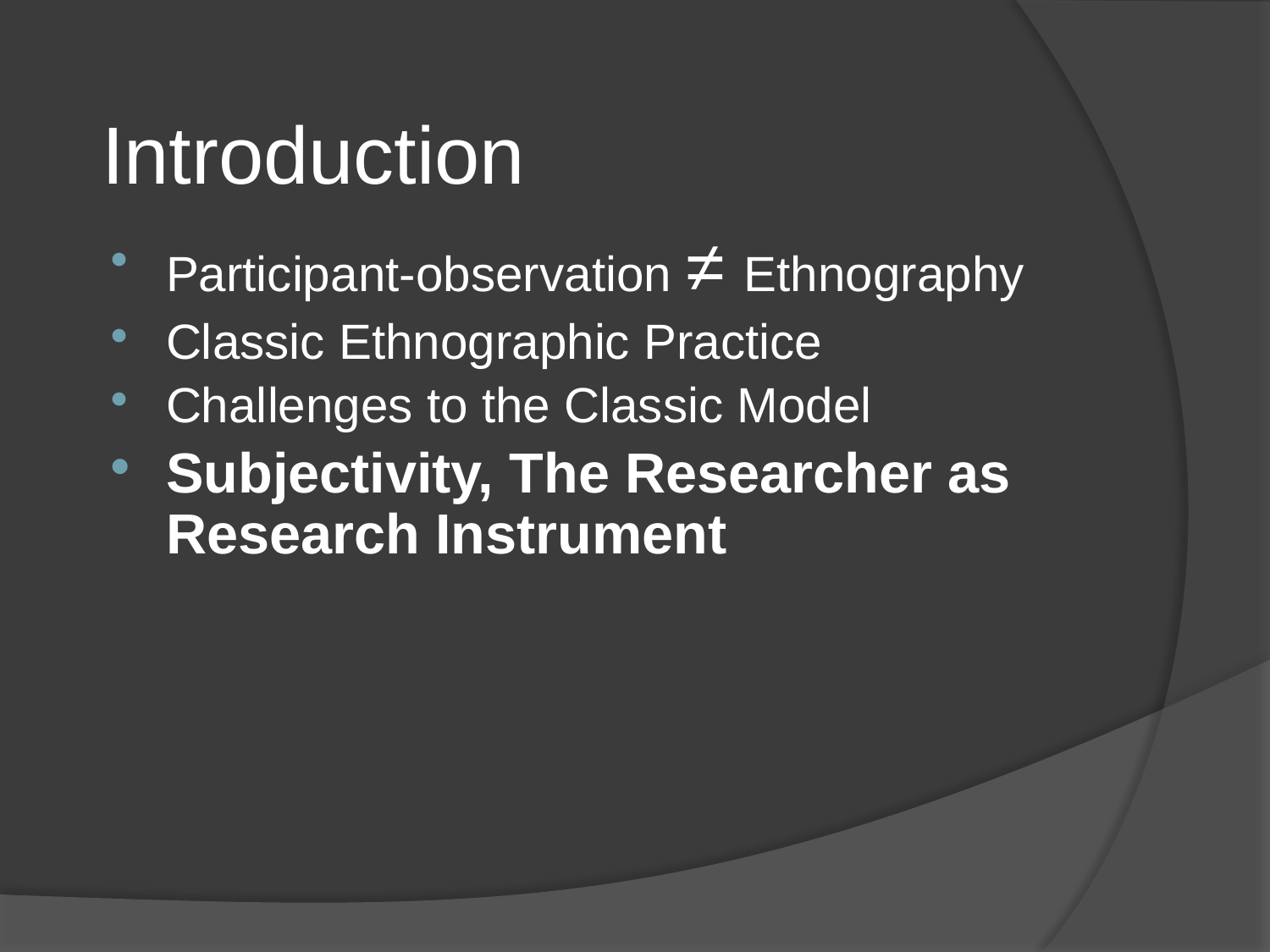

# Introduction
Participant-observation ≠ Ethnography
Classic Ethnographic Practice
Challenges to the Classic Model
Subjectivity, The Researcher as Research Instrument